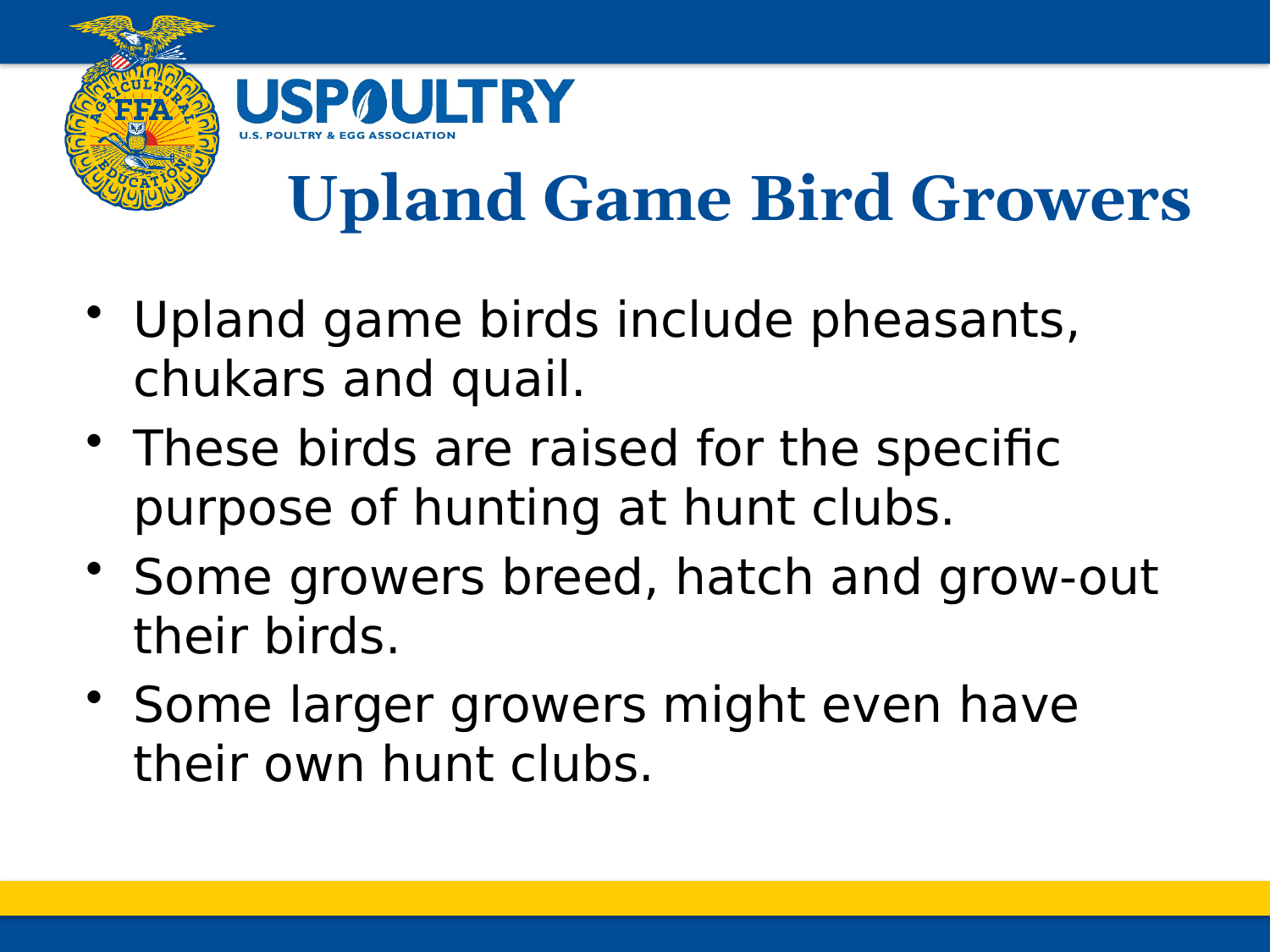

# Upland Game Bird Growers
Upland game birds include pheasants, chukars and quail.
These birds are raised for the specific purpose of hunting at hunt clubs.
Some growers breed, hatch and grow-out their birds.
Some larger growers might even have their own hunt clubs.